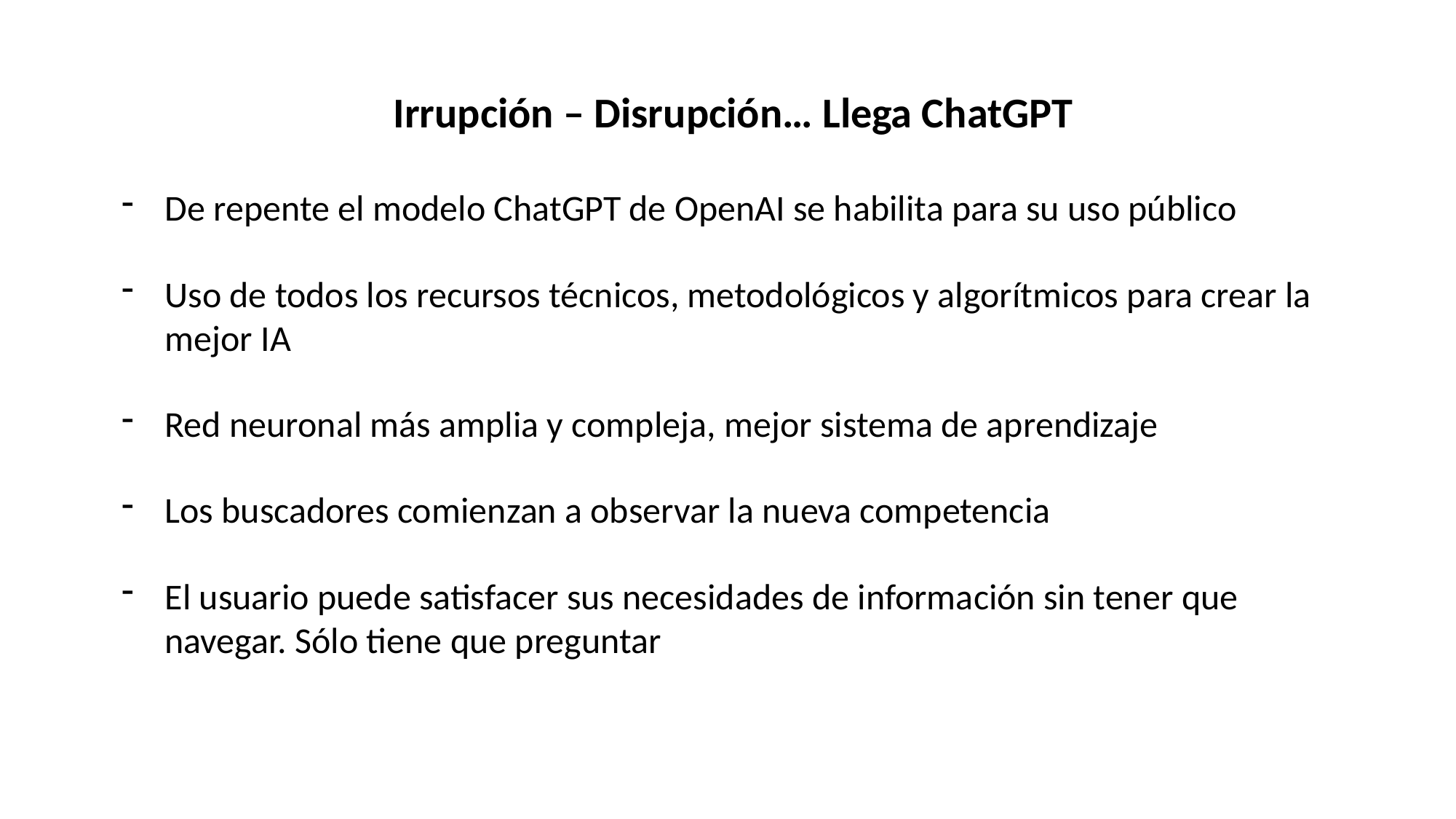

Irrupción – Disrupción… Llega ChatGPT
De repente el modelo ChatGPT de OpenAI se habilita para su uso público
Uso de todos los recursos técnicos, metodológicos y algorítmicos para crear la mejor IA
Red neuronal más amplia y compleja, mejor sistema de aprendizaje
Los buscadores comienzan a observar la nueva competencia
El usuario puede satisfacer sus necesidades de información sin tener que navegar. Sólo tiene que preguntar